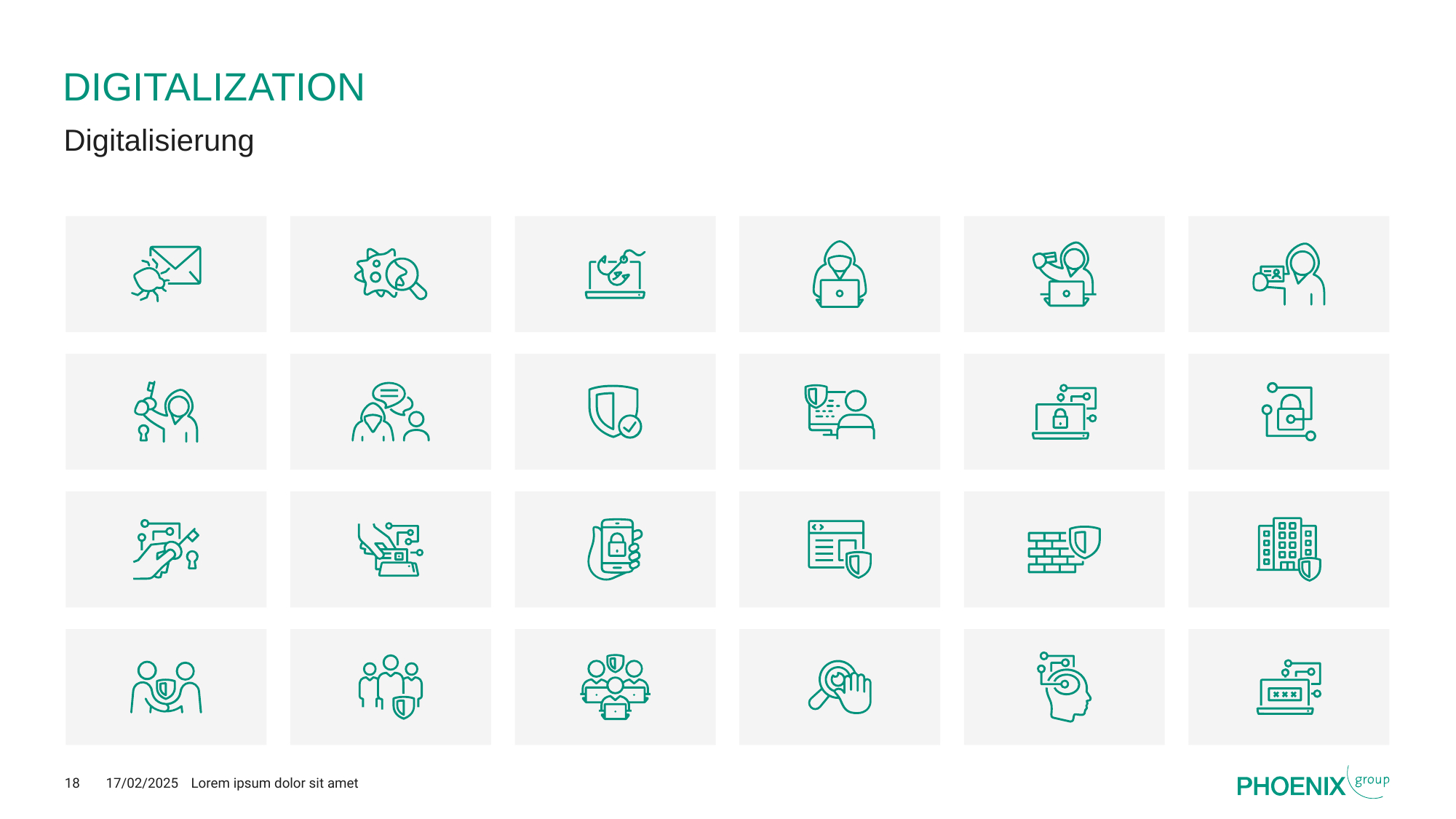

# Digitalization
Digitalisierung

18
17/02/2025
Lorem ipsum dolor sit amet